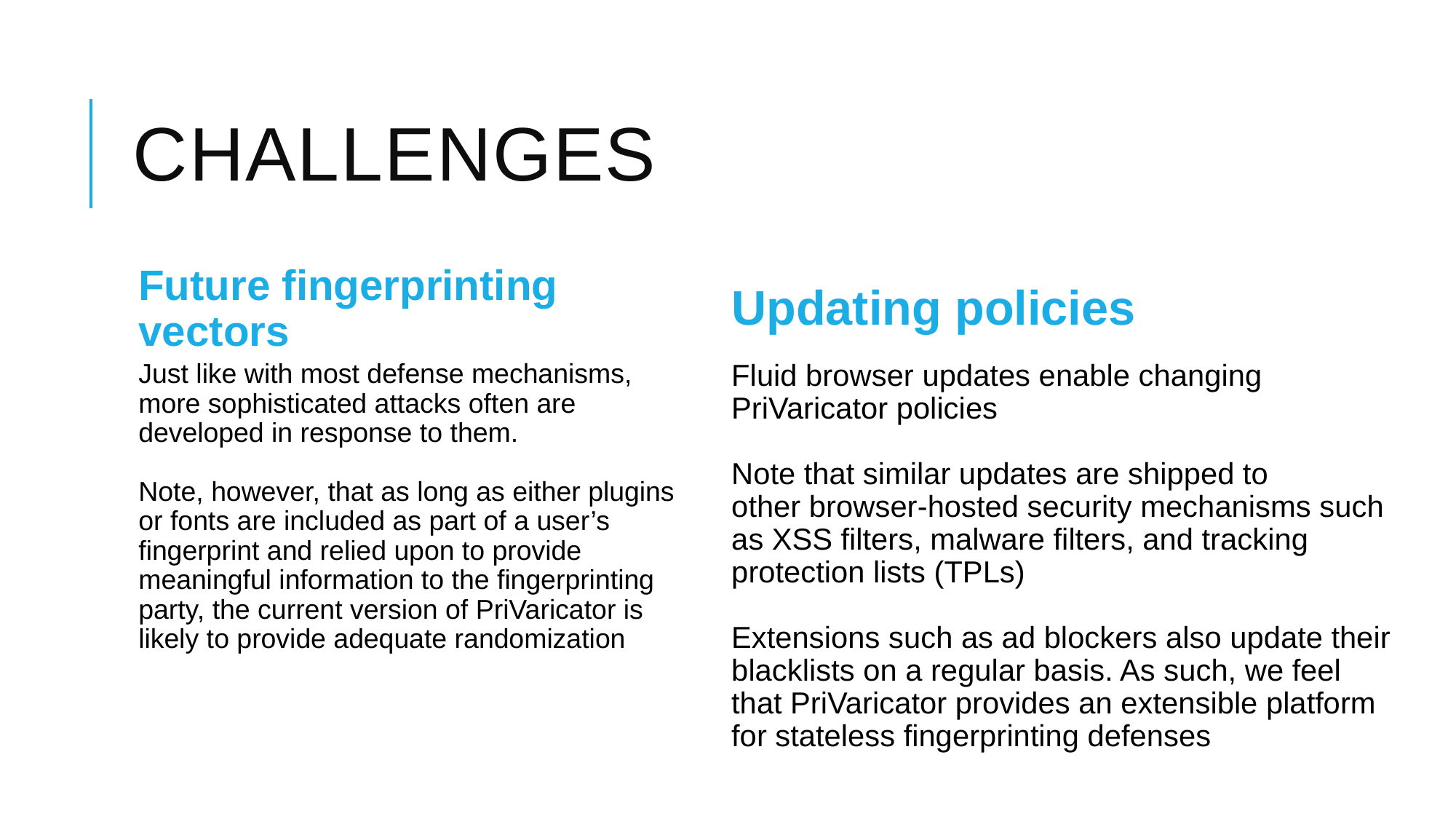

# Challenges
Future fingerprinting vectors
Updating policies
Just like with most defense mechanisms, more sophisticated attacks often are developed in response to them.
Note, however, that as long as either plugins or fonts are included as part of a user’s fingerprint and relied upon to provide meaningful information to the fingerprinting party, the current version of PriVaricator is likely to provide adequate randomization
Fluid browser updates enable changing PriVaricator policies
Note that similar updates are shipped to
other browser-hosted security mechanisms such as XSS filters, malware filters, and tracking protection lists (TPLs)
Extensions such as ad blockers also update their blacklists on a regular basis. As such, we feel that PriVaricator provides an extensible platform for stateless fingerprinting defenses